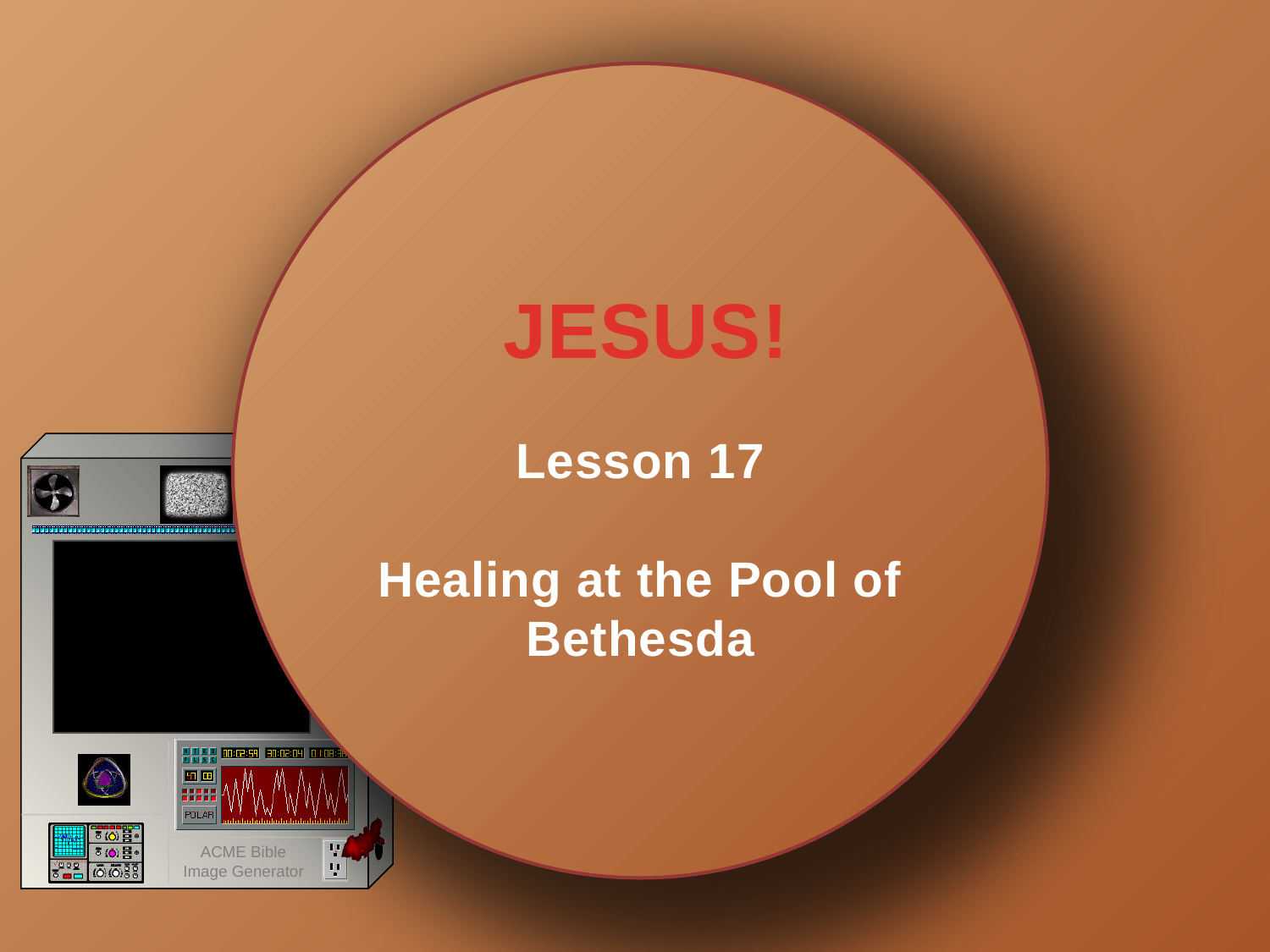

# JESUS!
Lesson 17

Healing at the Pool of Bethesda